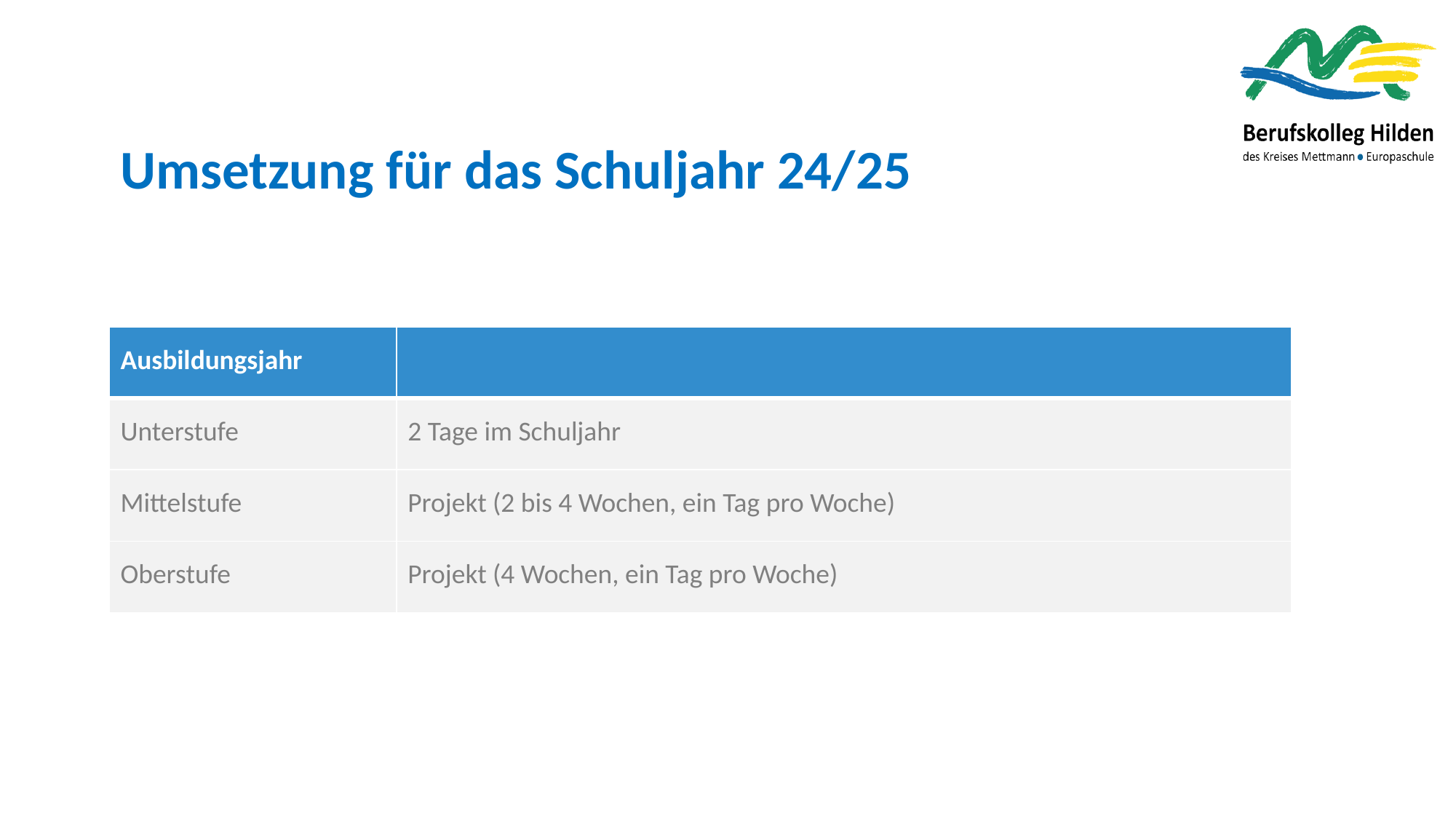

Umsetzung für das Schuljahr 24/25
| Ausbildungsjahr |  |
| --- | --- |
| Unterstufe | 2 Tage im Schuljahr |
| Mittelstufe | Projekt (2 bis 4 Wochen, ein Tag pro Woche) |
| Oberstufe | Projekt (4 Wochen, ein Tag pro Woche) |